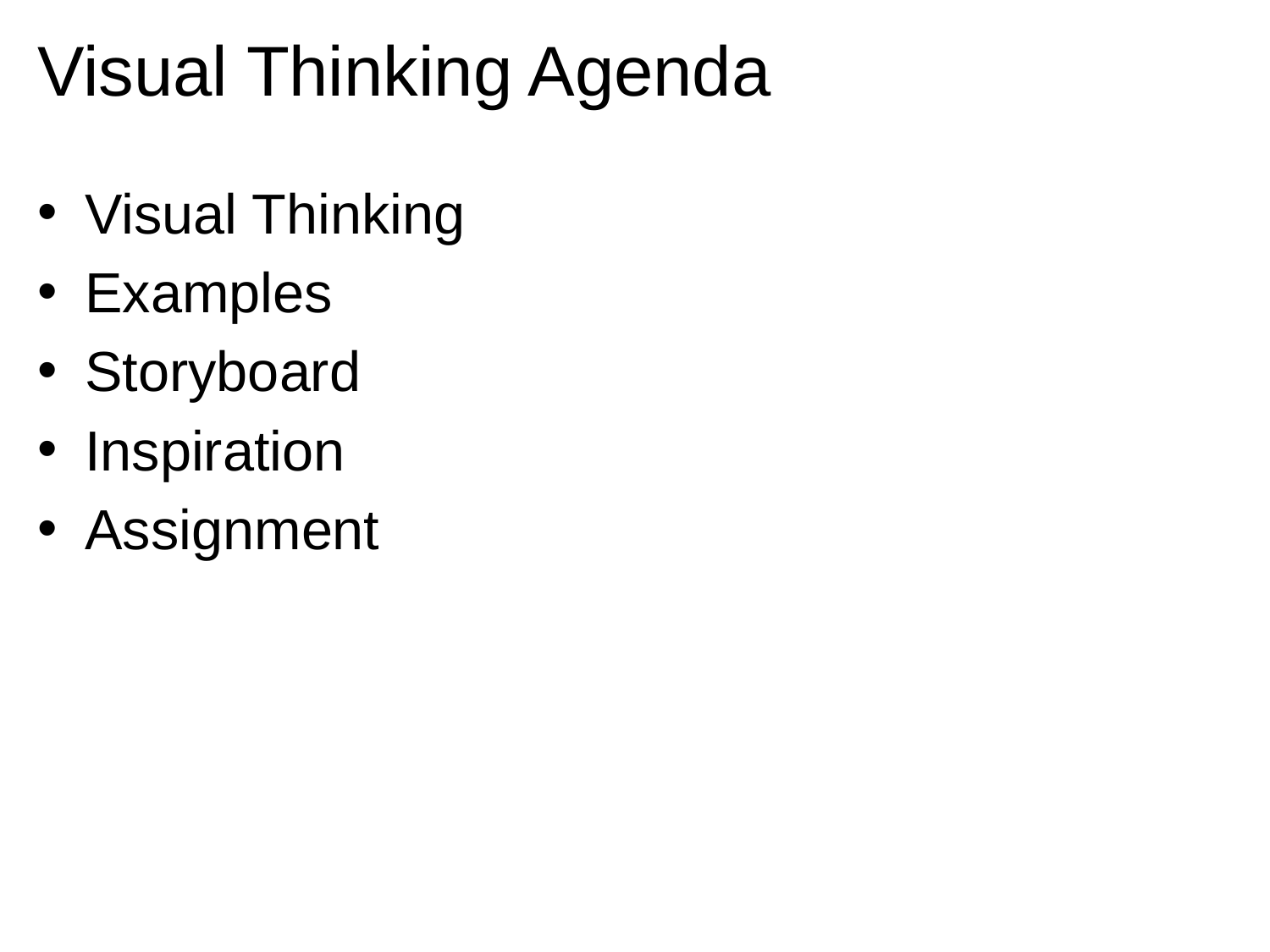

# Visual Thinking Agenda
Visual Thinking
Examples
Storyboard
Inspiration
Assignment